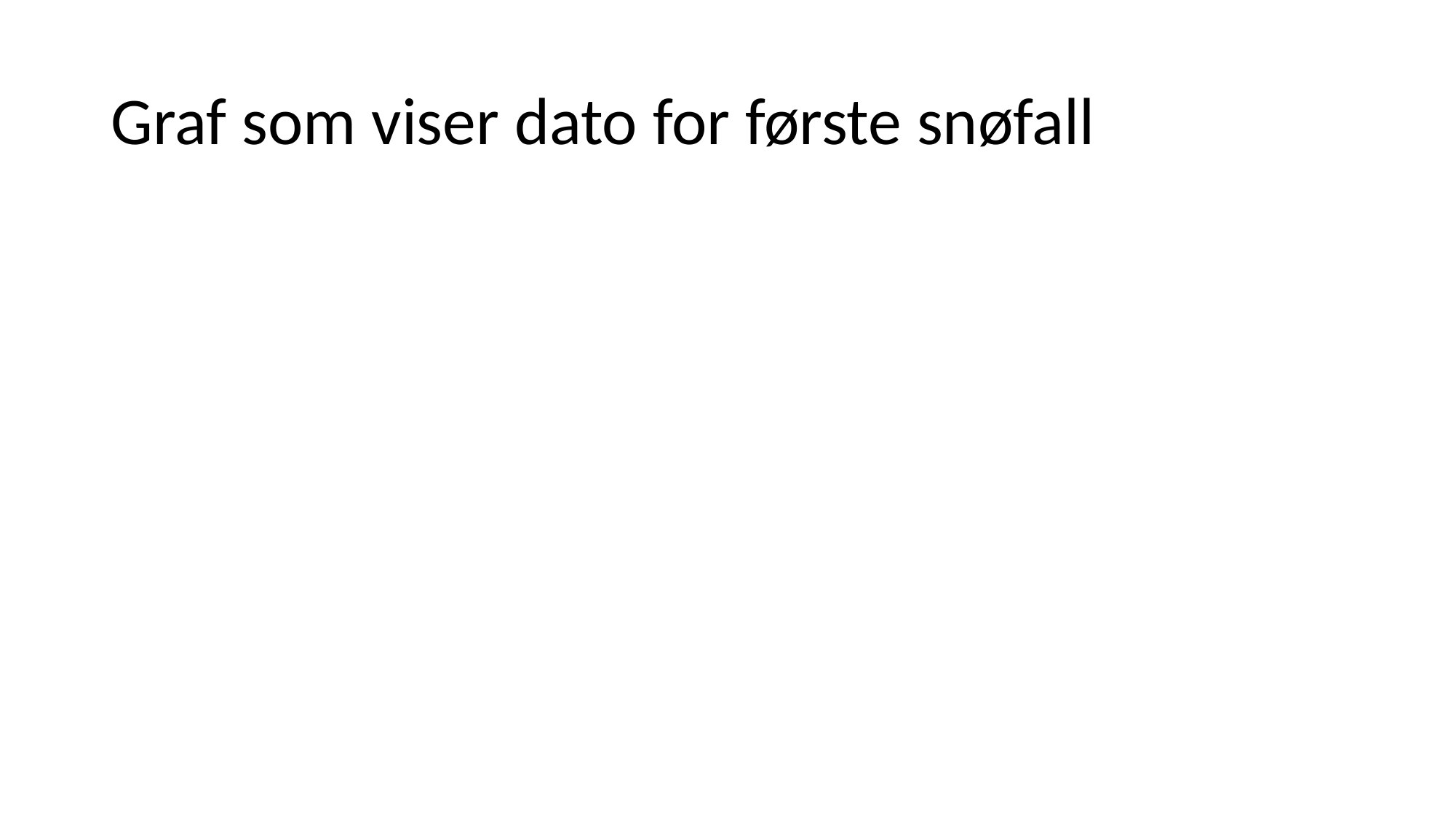

# Graf som viser dato for første snøfall